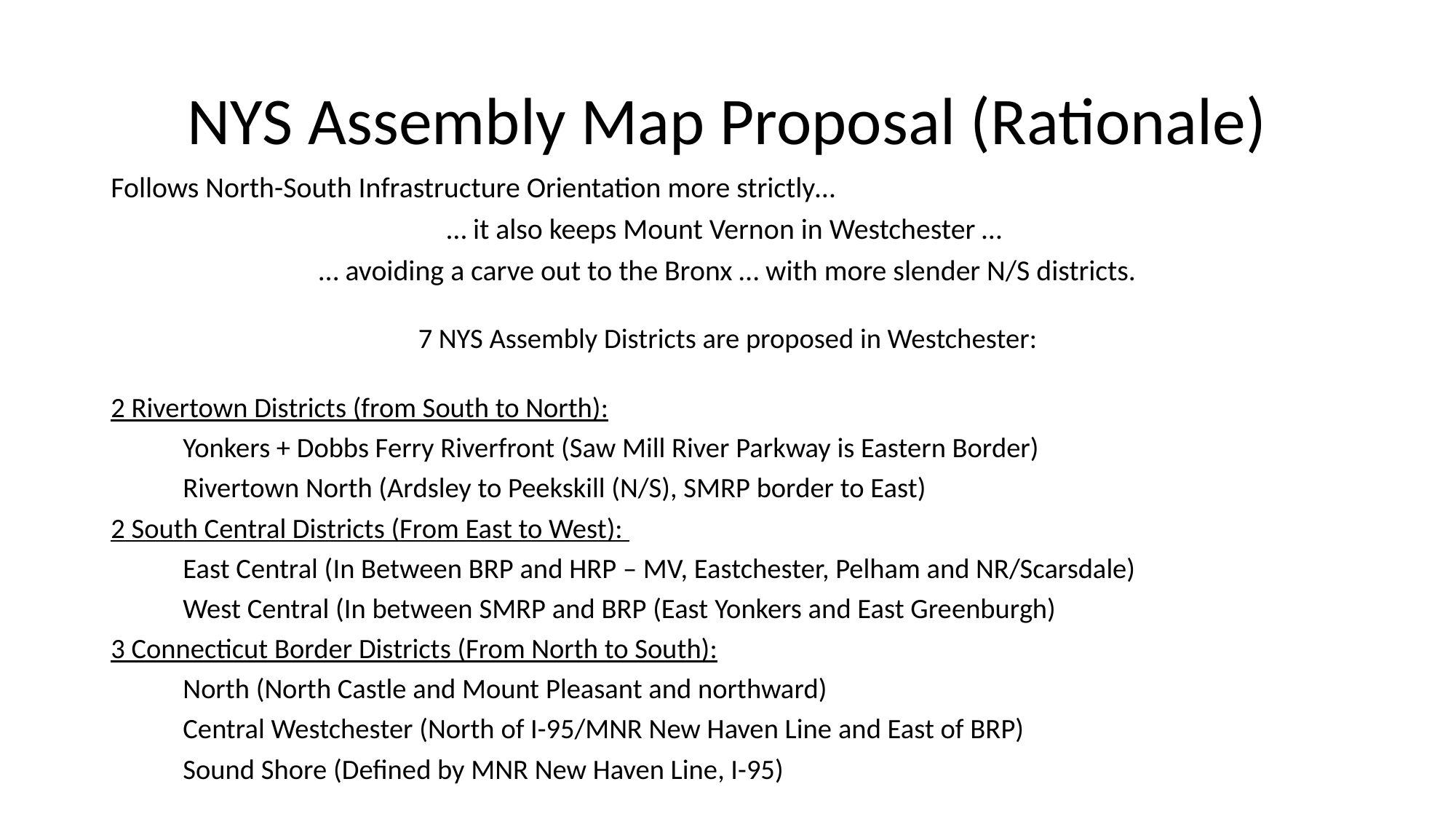

# NYS Assembly Map Proposal (Rationale)
Follows North-South Infrastructure Orientation more strictly…
… it also keeps Mount Vernon in Westchester …
… avoiding a carve out to the Bronx … with more slender N/S districts.

7 NYS Assembly Districts are proposed in Westchester:

2 Rivertown Districts (from South to North):
		Yonkers + Dobbs Ferry Riverfront (Saw Mill River Parkway is Eastern Border)
		Rivertown North (Ardsley to Peekskill (N/S), SMRP border to East)
2 South Central Districts (From East to West):
		East Central (In Between BRP and HRP – MV, Eastchester, Pelham and NR/Scarsdale)
		West Central (In between SMRP and BRP (East Yonkers and East Greenburgh)
3 Connecticut Border Districts (From North to South):
		North (North Castle and Mount Pleasant and northward)
		Central Westchester (North of I-95/MNR New Haven Line and East of BRP)
		Sound Shore (Defined by MNR New Haven Line, I-95)